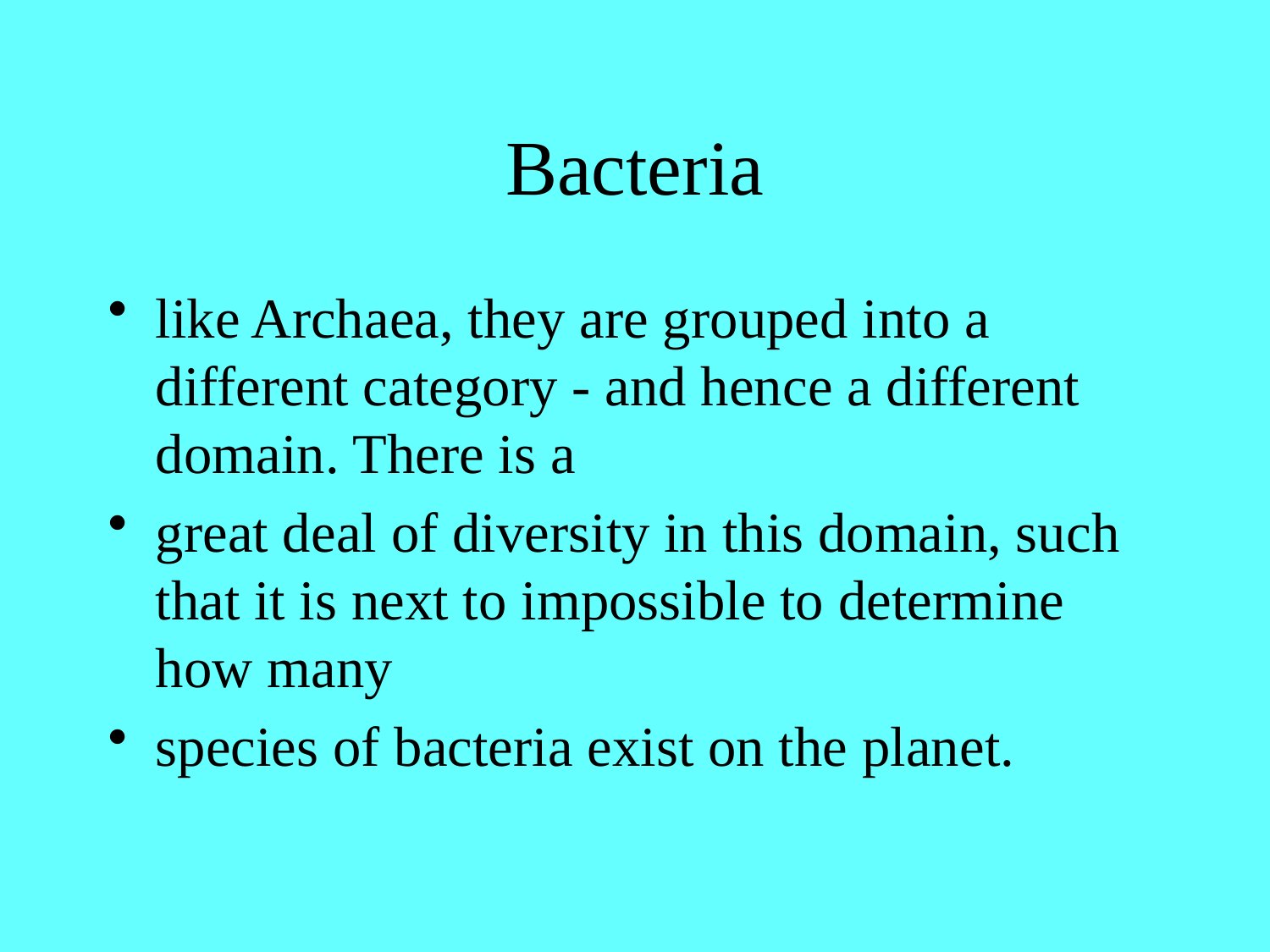

# Bacteria
like Archaea, they are grouped into a different category - and hence a different domain. There is a
great deal of diversity in this domain, such that it is next to impossible to determine how many
species of bacteria exist on the planet.